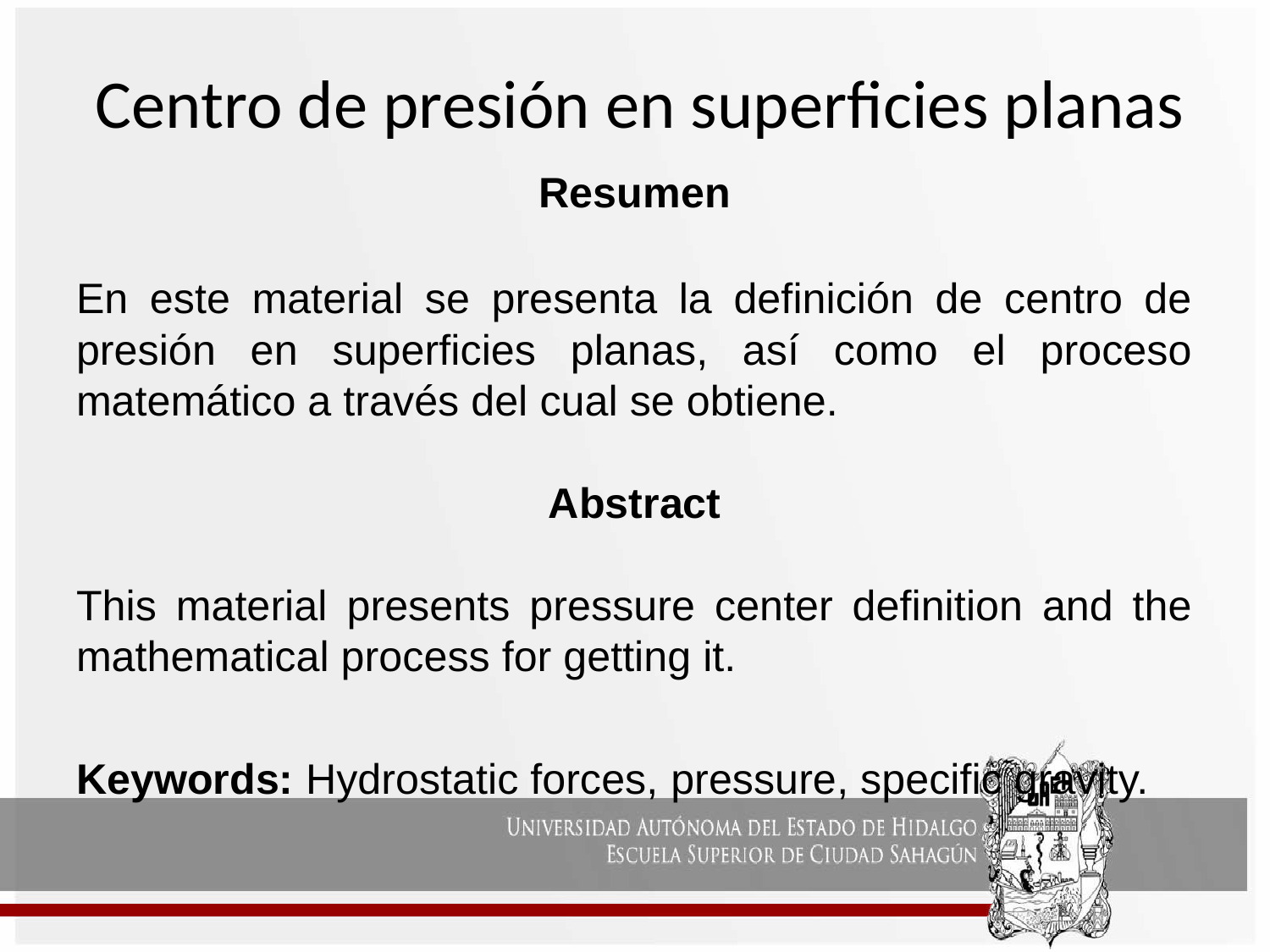

# Centro de presión en superficies planas
Resumen

En este material se presenta la definición de centro de presión en superficies planas, así como el proceso matemático a través del cual se obtiene.

Abstract

This material presents pressure center definition and the mathematical process for getting it.

Keywords: Hydrostatic forces, pressure, specific gravity.